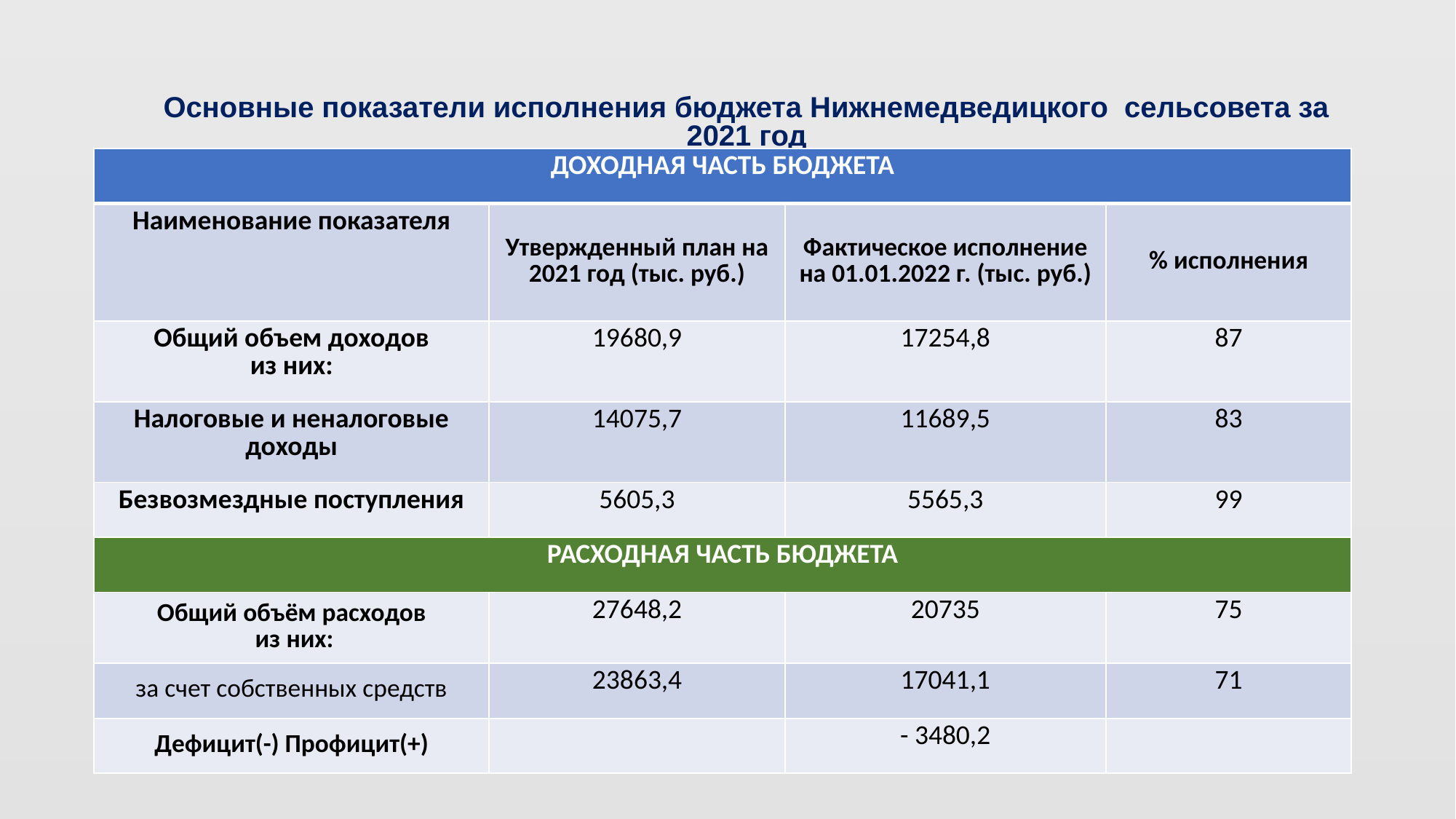

# Основные показатели исполнения бюджета Нижнемедведицкого  сельсовета за 2021 год
| ДОХОДНАЯ ЧАСТЬ БЮДЖЕТА |  |  |  |
| --- | --- | --- | --- |
| Наименование показателя | Утвержденный план на 2021 год (тыс. руб.) | Фактическое исполнение на 01.01.2022 г. (тыс. руб.) | % исполнения |
| Общий объем доходов из них: | 19680,9 | 17254,8 | 87 |
| Налоговые и неналоговые доходы | 14075,7 | 11689,5 | 83 |
| Безвозмездные поступления | 5605,3 | 5565,3 | 99 |
| РАСХОДНАЯ ЧАСТЬ БЮДЖЕТА |  |  |  |
| Общий объём расходов из них: | 27648,2 | 20735 | 75 |
| за счет собственных средств | 23863,4 | 17041,1 | 71 |
| Дефицит(-) Профицит(+) |  | - 3480,2 |  |